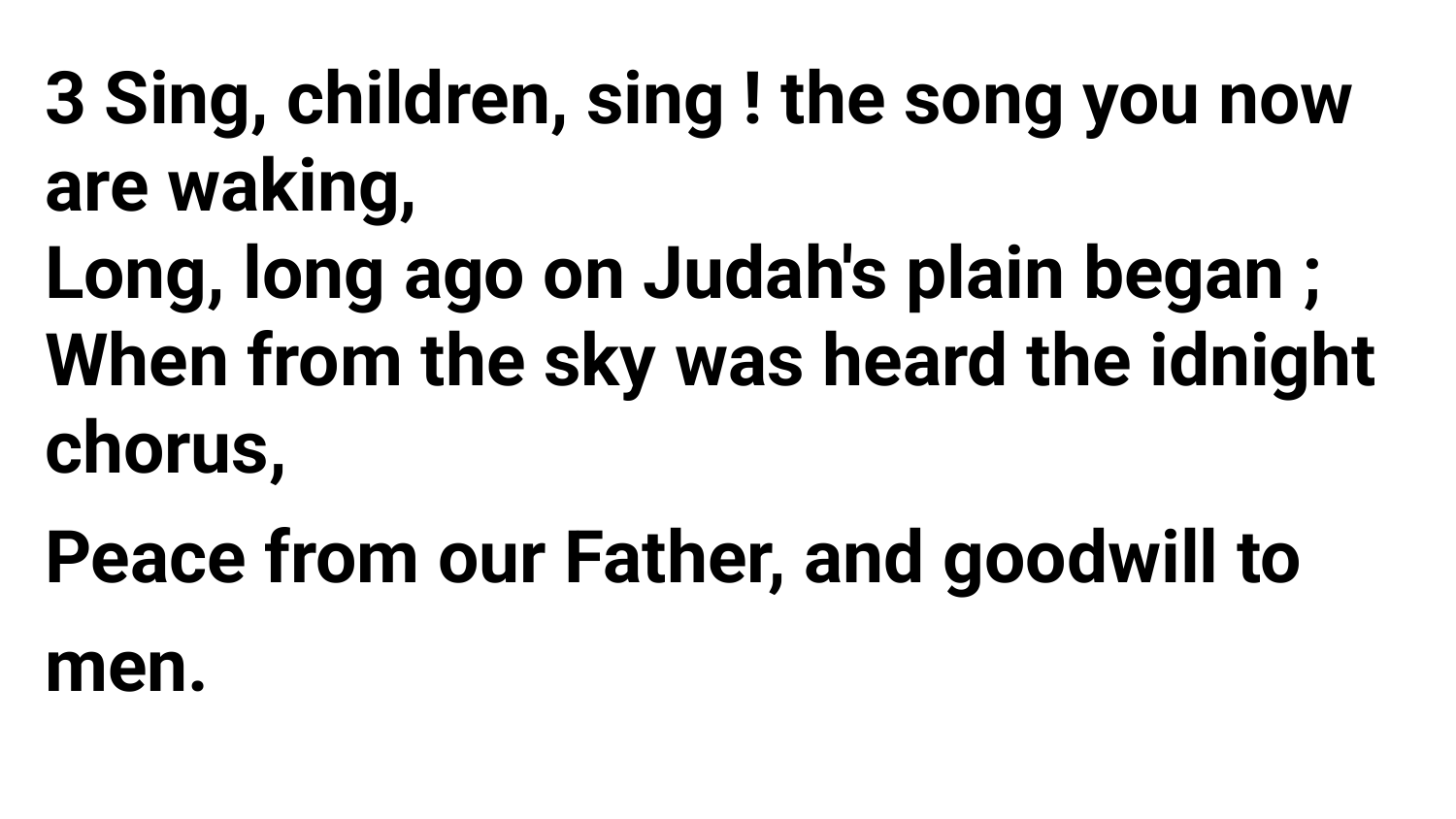

3 Sing, children, sing ! the song you now are waking,
Long, long ago on Judah's plain began ;
When from the sky was heard the idnight chorus,
Peace from our Father, and goodwill to men.